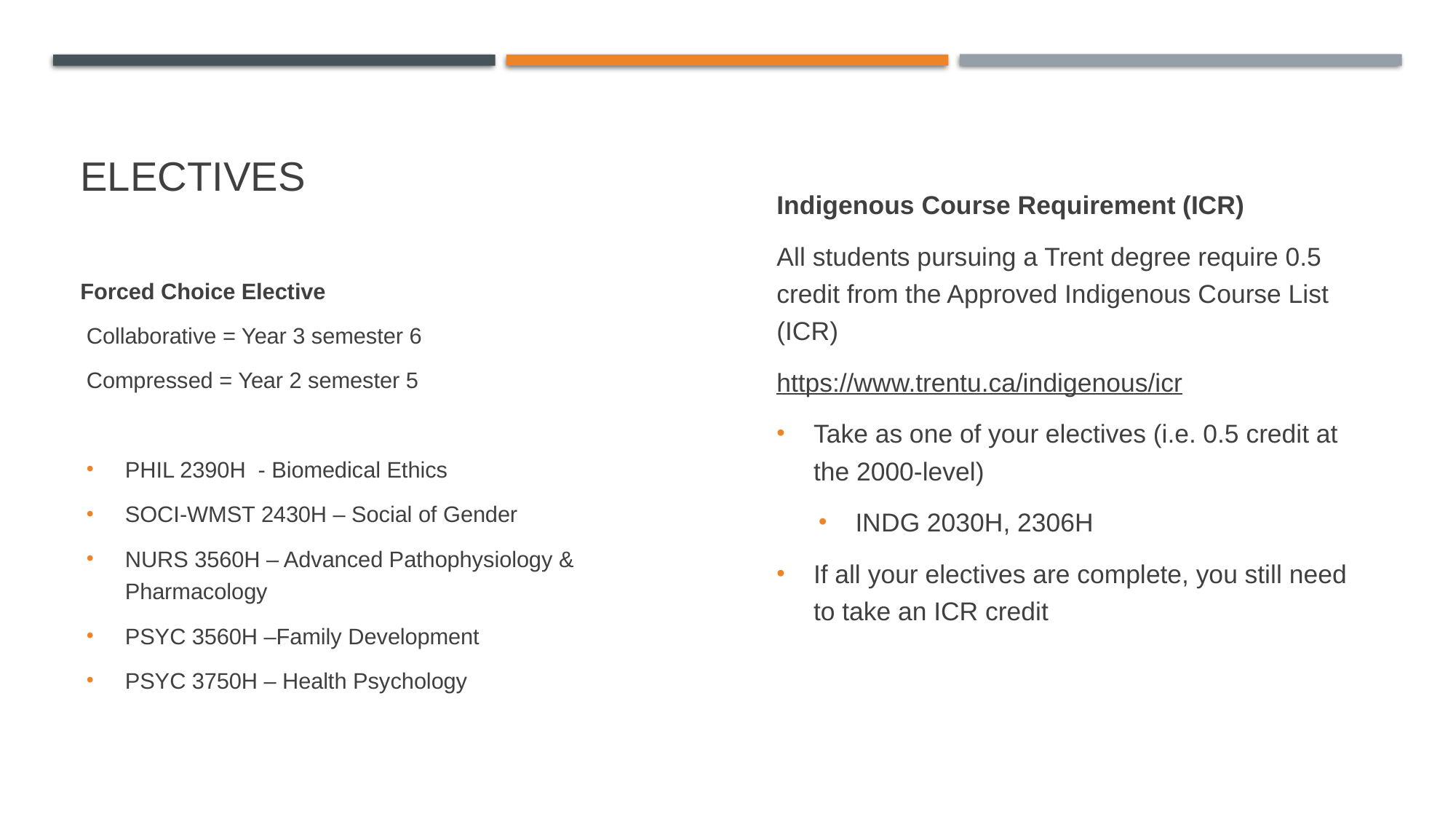

# Electives
Indigenous Course Requirement (ICR)
All students pursuing a Trent degree require 0.5 credit from the Approved Indigenous Course List (ICR)
https://www.trentu.ca/indigenous/icr
Take as one of your electives (i.e. 0.5 credit at the 2000-level)
INDG 2030H, 2306H
If all your electives are complete, you still need to take an ICR credit

Forced Choice Elective
Collaborative = Year 3 semester 6
Compressed = Year 2 semester 5

PHIL 2390H  - Biomedical Ethics
SOCI-WMST 2430H – Social of Gender
NURS 3560H – Advanced Pathophysiology & Pharmacology
PSYC 3560H –Family Development
PSYC 3750H – Health Psychology